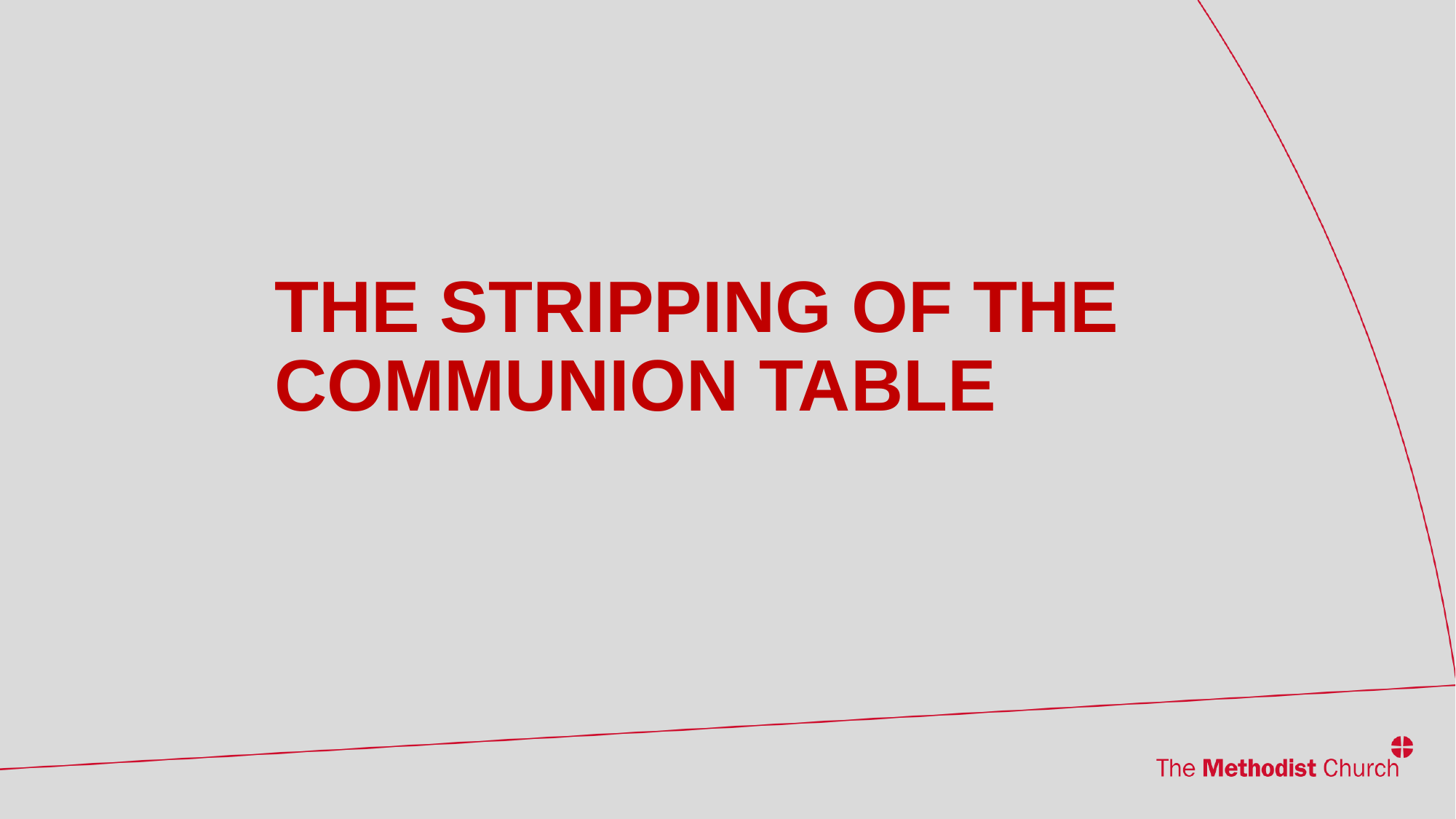

# THE STRIPPING OF THE COMMUNION TABLE